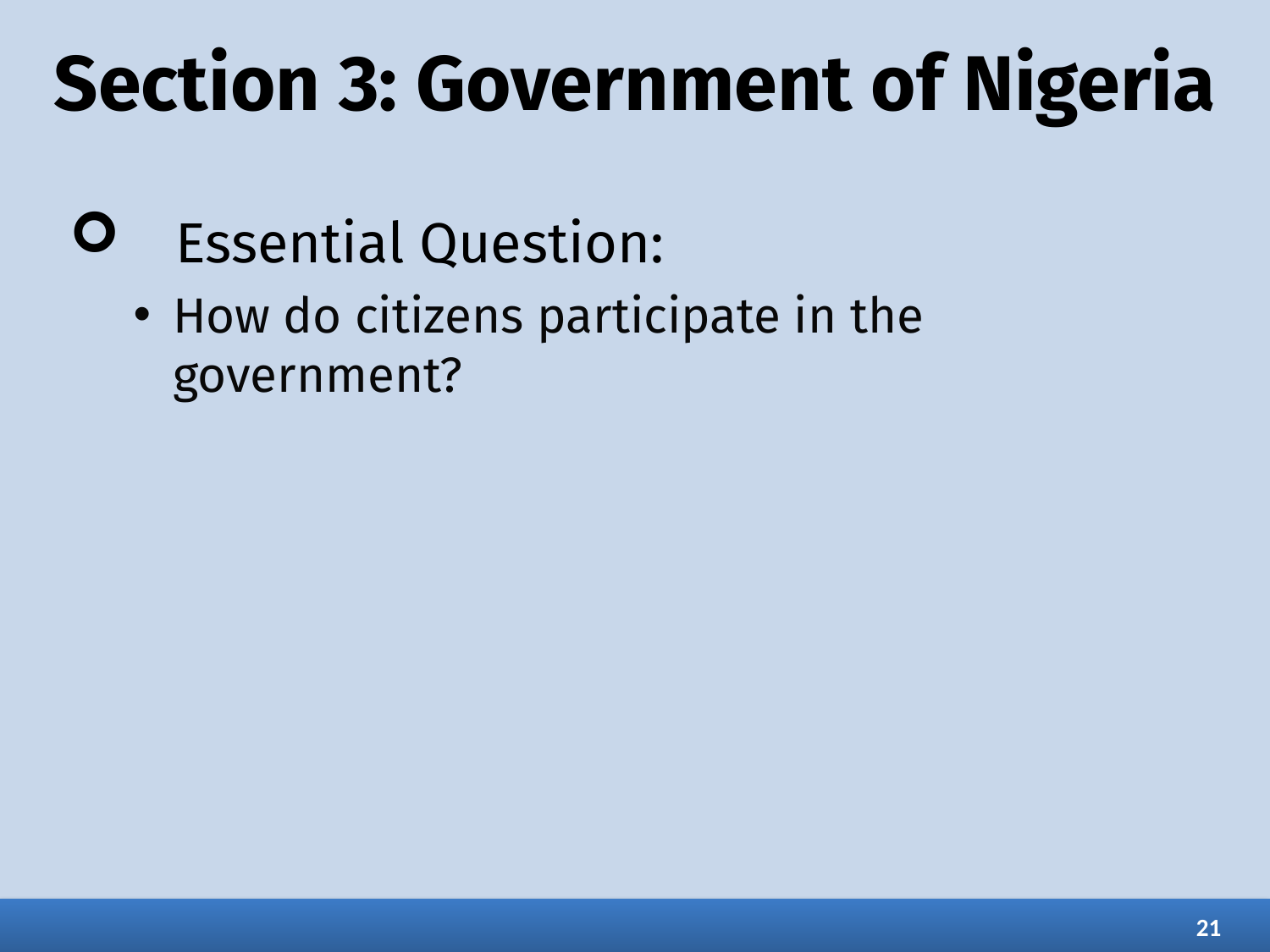

# Section 3: Government of Nigeria
Essential Question:
How do citizens participate in the government?
21